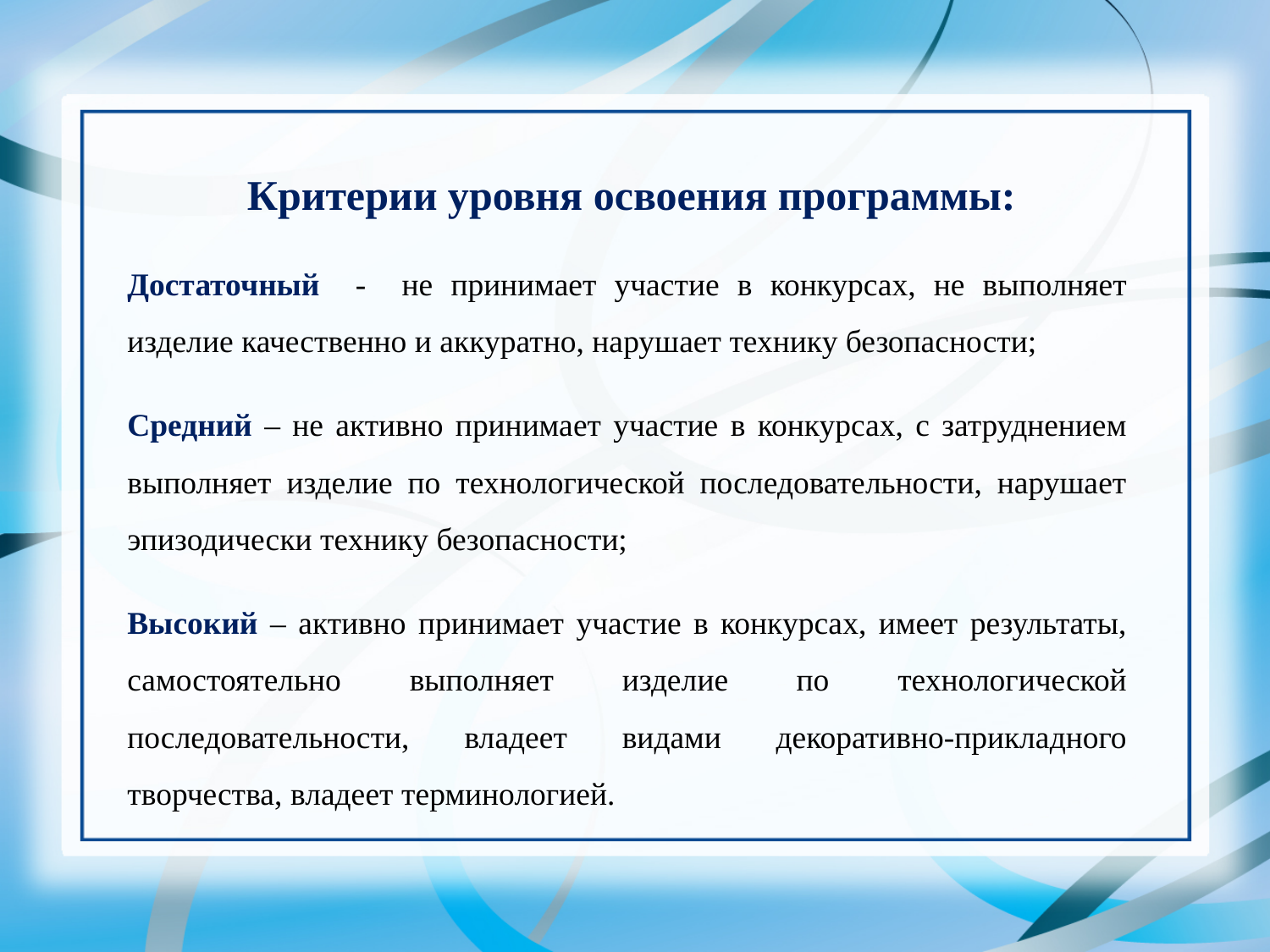

Критерии уровня освоения программы:
Достаточный  -  не принимает участие в конкурсах, не выполняет изделие качественно и аккуратно, нарушает технику безопасности;
Средний – не активно принимает участие в конкурсах, с затруднением выполняет изделие по технологической последовательности, нарушает эпизодически технику безопасности;
Высокий – активно принимает участие в конкурсах, имеет результаты, самостоятельно выполняет изделие по технологической последовательности, владеет видами декоративно-прикладного творчества, владеет терминологией.